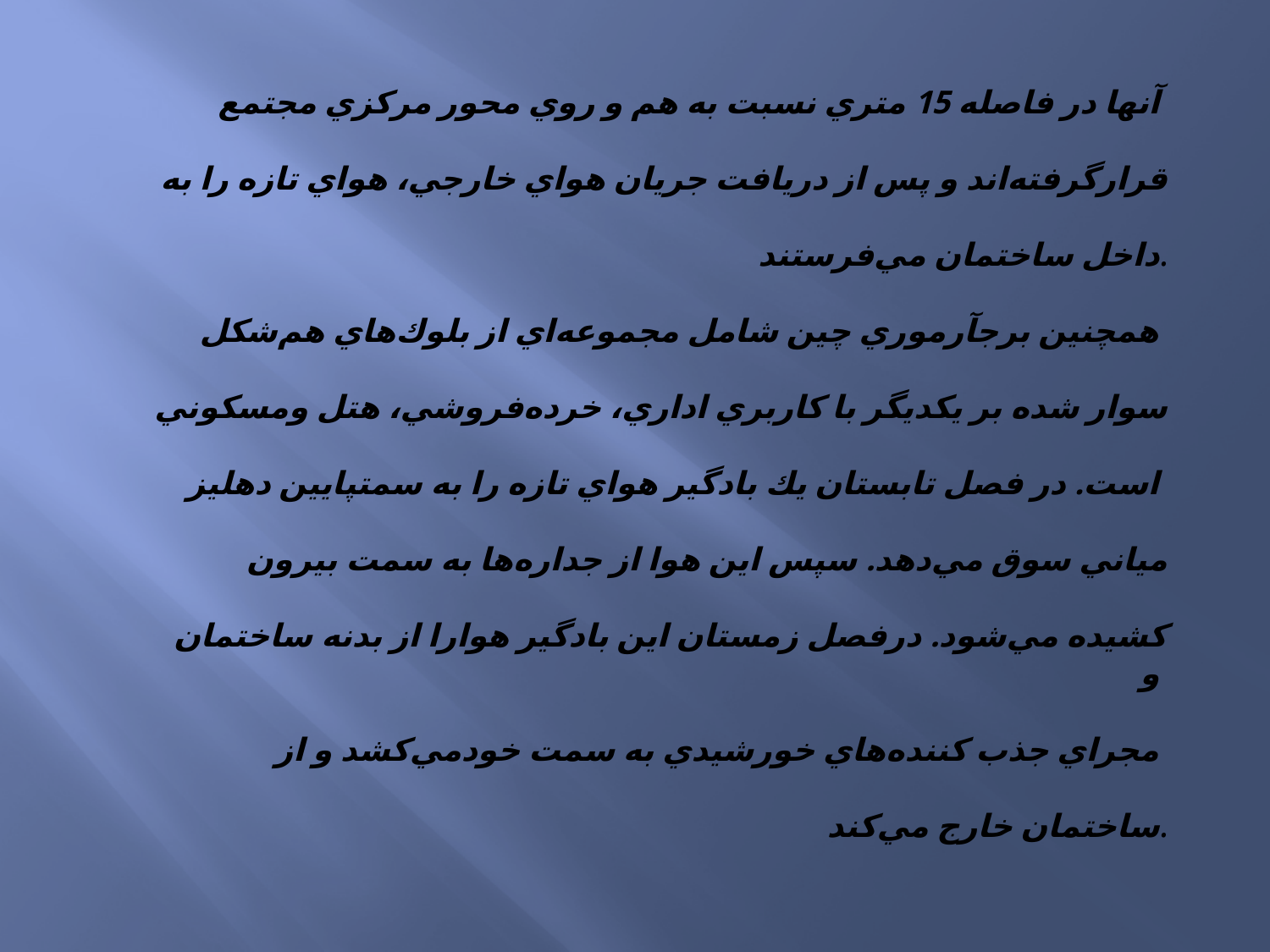

آنها در فاصله 15 متري نسبت به هم و روي محور مركزي مجتمع

قرارگرفته‌اند و پس از دريافت جريان هواي خارجي، هواي تازه را به

 داخل ساختمان مي‌فرستند.
همچنين برجآرموري چين شامل مجموعه‌اي از بلوك‌هاي هم‌شكل

سوار شده بر يكديگر با كاربري اداري، خرده‌فروشي، هتل ومسكوني

 است. در فصل تابستان يك بادگير هواي تازه را به سمتپايين دهليز

مياني سوق مي‌دهد. سپس اين هوا از جداره‌ها به سمت بيرون

 كشيده مي‌شود. درفصل زمستان اين بادگير هوارا از بدنه ساختمان و

مجراي جذب كننده‌هاي خورشيدي به سمت خودمي‌كشد و از

ساختمان خارج مي‌كند.
#